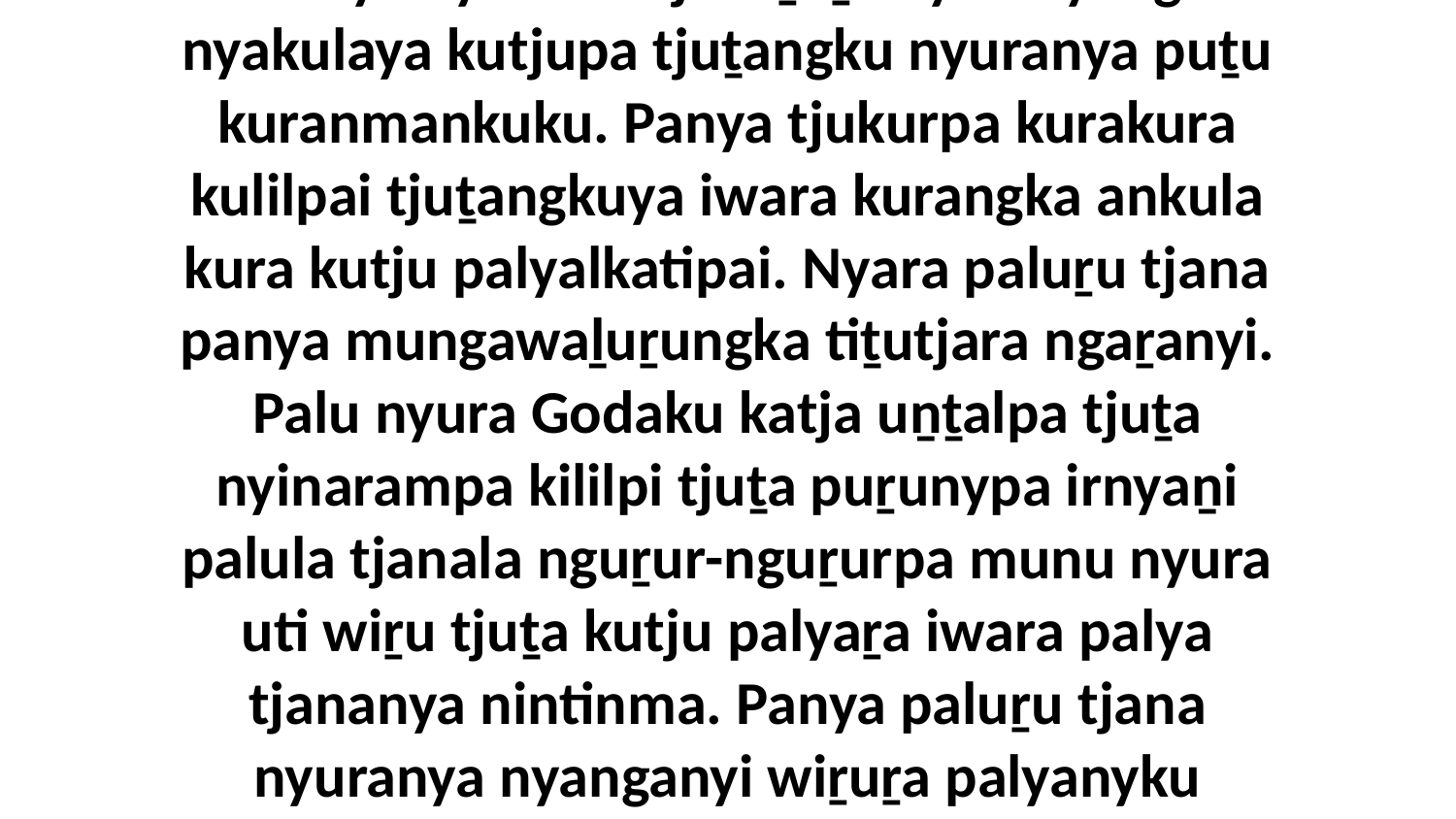

15 Panya nyura alatji wiṟuṟa nyinanyangka nyakulaya kutjupa tjuṯangku nyuranya puṯu kuranmankuku. Panya tjukurpa kurakura kulilpai tjuṯangkuya iwara kurangka ankula kura kutju palyalkatipai. Nyara paluṟu tjana panya mungawaḻuṟungka tiṯutjara ngaṟanyi. Palu nyura Godaku katja uṉṯalpa tjuṯa nyinarampa kililpi tjuṯa puṟunypa irnyaṉi palula tjanala nguṟur-nguṟurpa munu nyura uti wiṟu tjuṯa kutju palyaṟa iwara palya tjananya nintinma. Panya paluṟu tjana nyuranya nyanganyi wiṟuṟa palyanyku nyinanyangka.